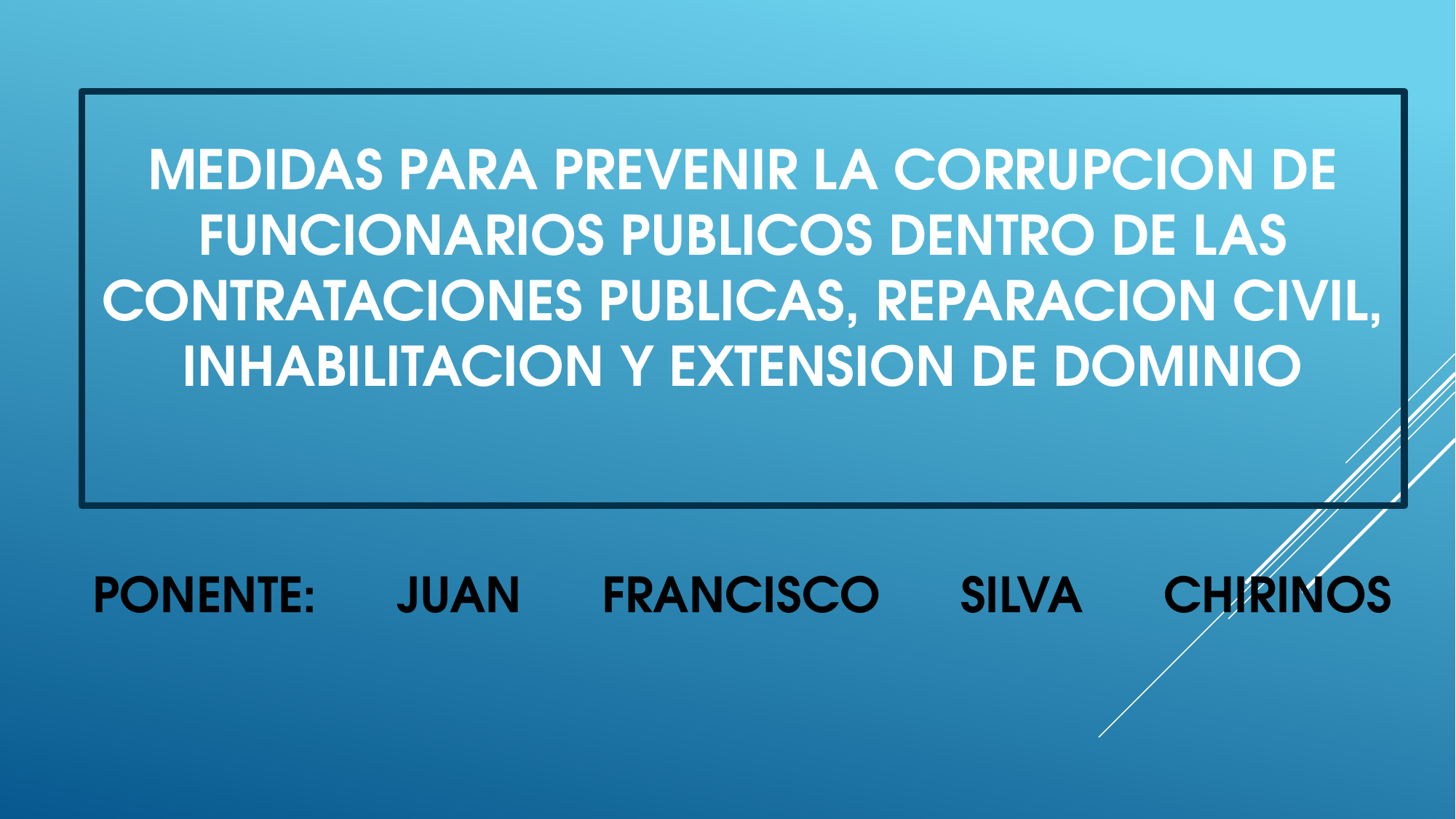

MEDIDAS PARA PREVENIR LA CORRUPCION DE FUNCIONARIOS PUBLICOS DENTRO DE LAS CONTRATACIONES PUBLICAS, REPARACION CIVIL, INHABILITACION Y EXTENSION DE DOMINIO

# PONENTE: JUAN FRANCISCO SILVA CHIRINOS